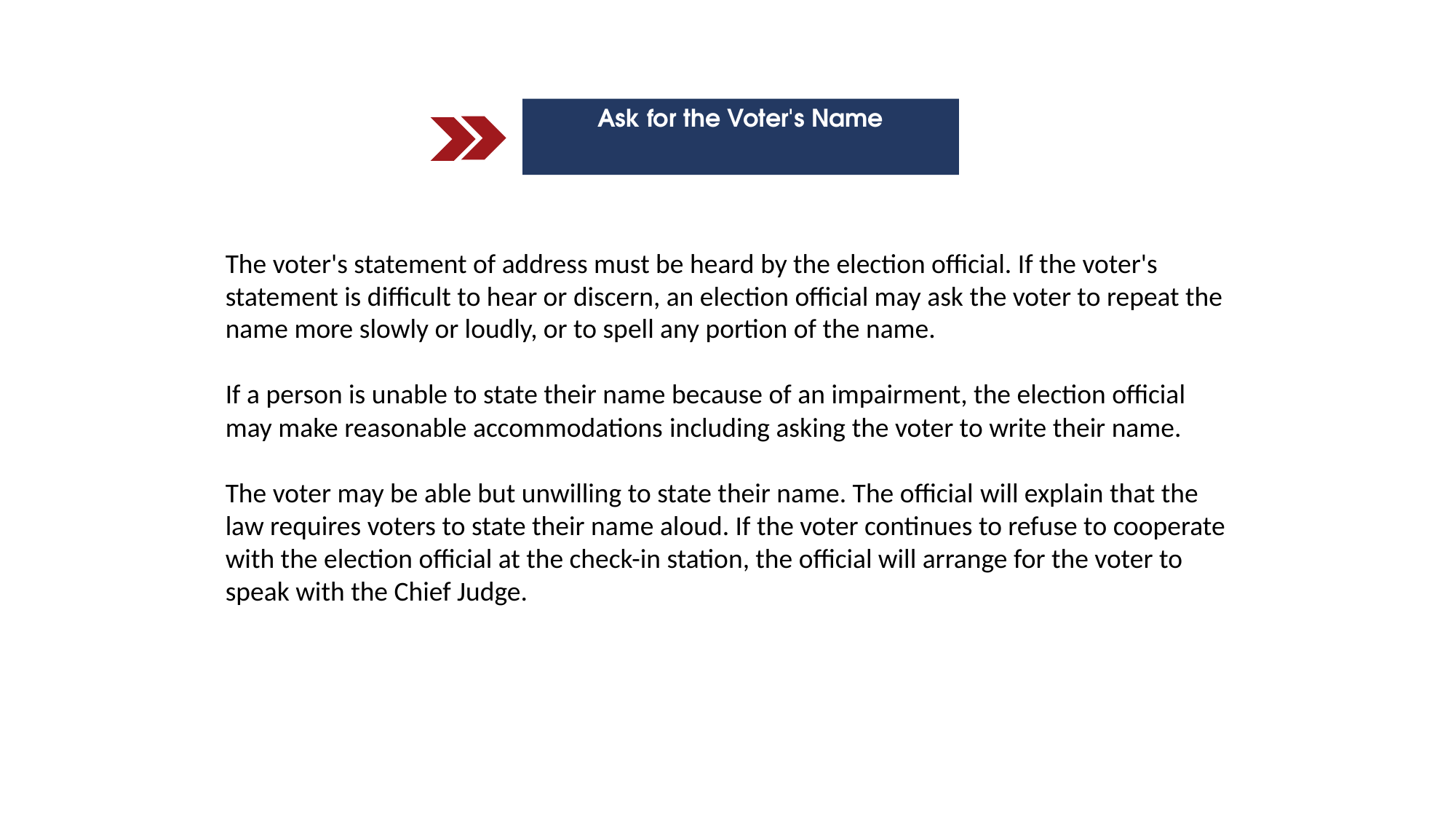

Ask for the Voter's Name

The voter's statement of address must be heard by the election official. If the voter's statement is difficult to hear or discern, an election official may ask the voter to repeat the name more slowly or loudly, or to spell any portion of the name.

If a person is unable to state their name because of an impairment, the election official may make reasonable accommodations including asking the voter to write their name.

The voter may be able but unwilling to state their name. The official will explain that the law requires voters to state their name aloud. If the voter continues to refuse to cooperate with the election official at the check-in station, the official will arrange for the voter to speak with the Chief Judge.